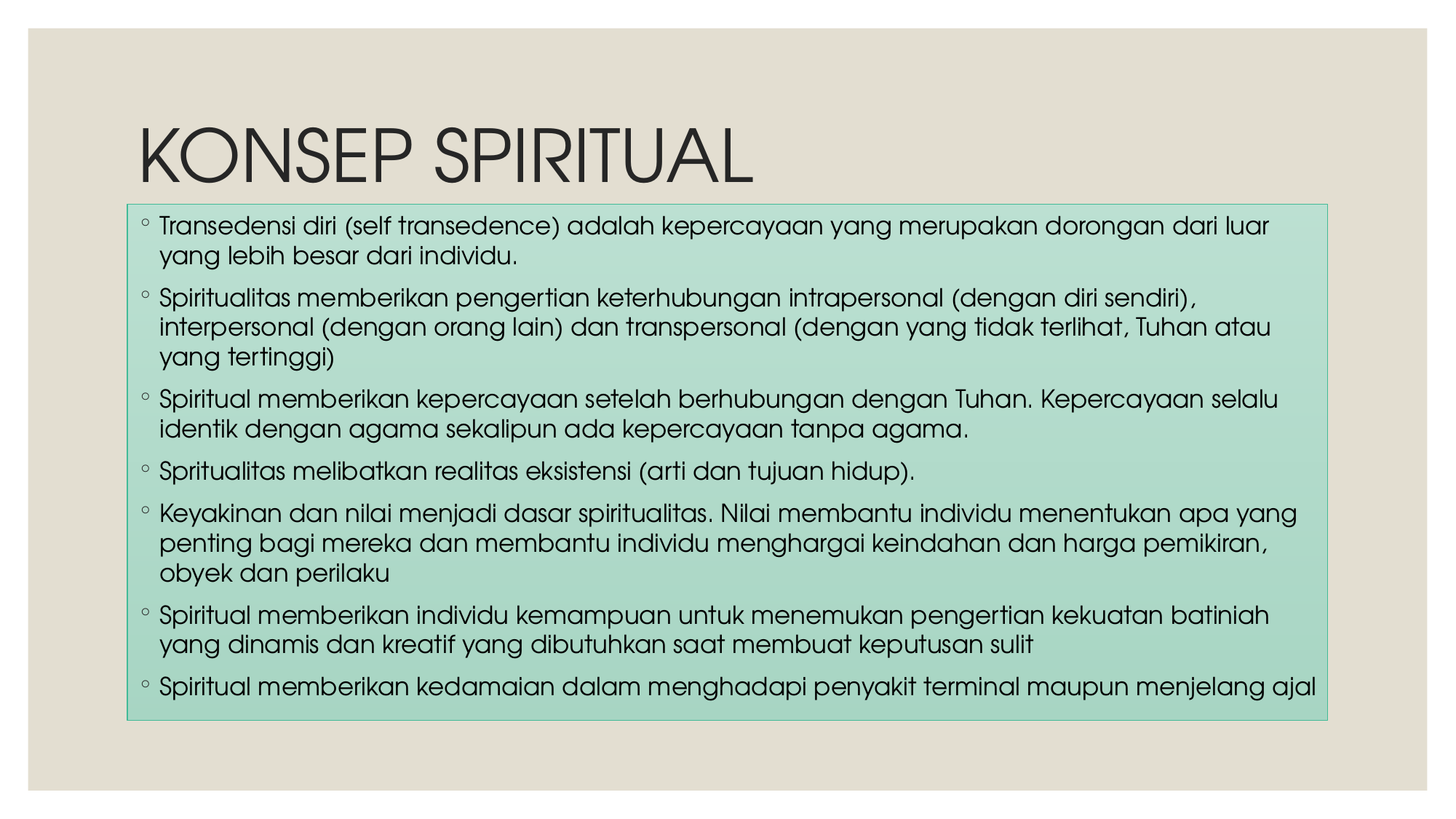

# KONSEP SPIRITUAL
Transedensi diri (self transedence) adalah kepercayaan yang merupakan dorongan dari luar yang lebih besar dari individu.
Spiritualitas memberikan pengertian keterhubungan intrapersonal (dengan diri sendiri), interpersonal (dengan orang lain) dan transpersonal (dengan yang tidak terlihat, Tuhan atau yang tertinggi)
Spiritual memberikan kepercayaan setelah berhubungan dengan Tuhan. Kepercayaan selalu identik dengan agama sekalipun ada kepercayaan tanpa agama.
Spritualitas melibatkan realitas eksistensi (arti dan tujuan hidup).
Keyakinan dan nilai menjadi dasar spiritualitas. Nilai membantu individu menentukan apa yang penting bagi mereka dan membantu individu menghargai keindahan dan harga pemikiran, obyek dan perilaku
Spiritual memberikan individu kemampuan untuk menemukan pengertian kekuatan batiniah yang dinamis dan kreatif yang dibutuhkan saat membuat keputusan sulit
Spiritual memberikan kedamaian dalam menghadapi penyakit terminal maupun menjelang ajal